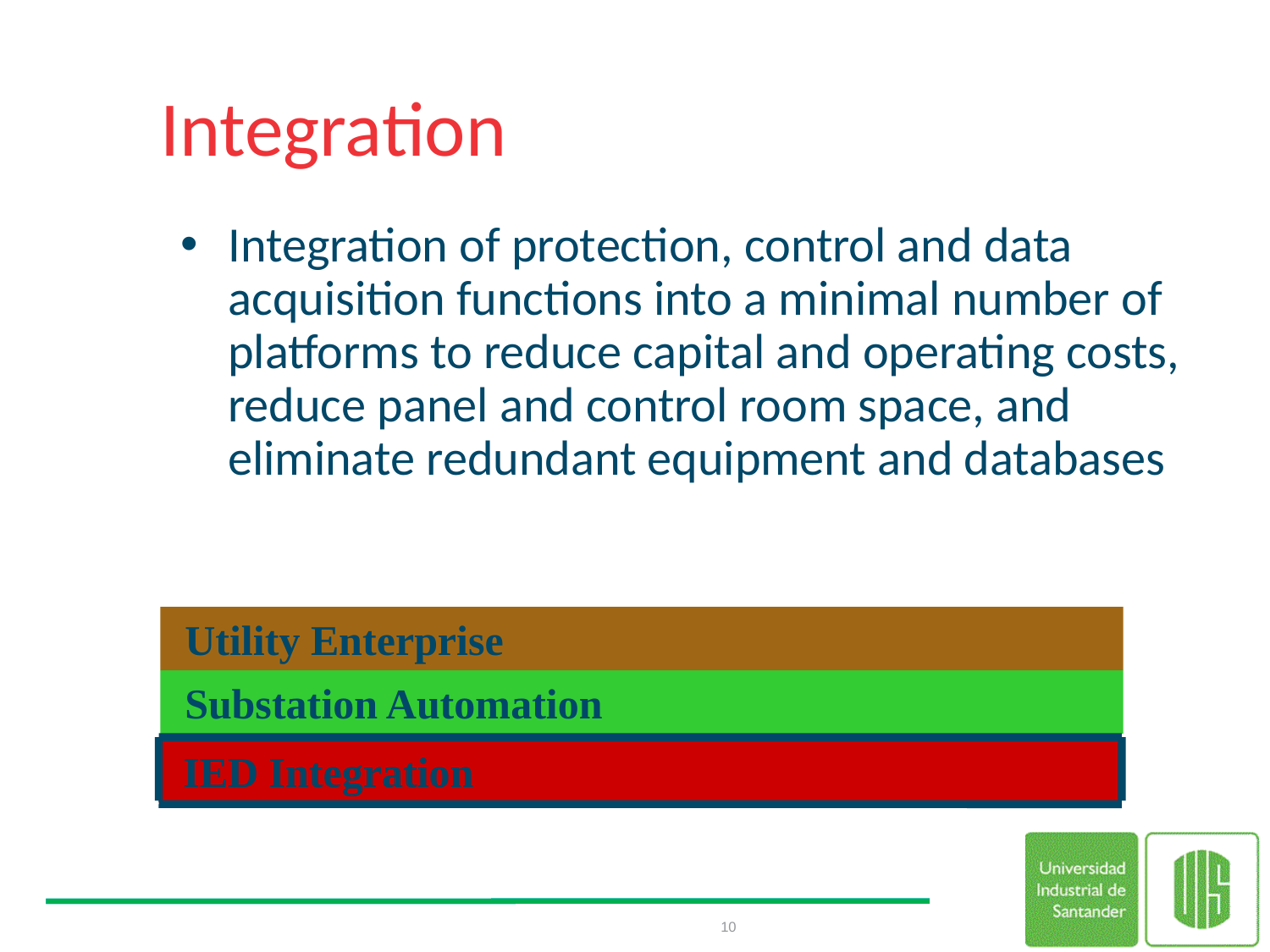

# Integration
Integration of protection, control and data acquisition functions into a minimal number of platforms to reduce capital and operating costs, reduce panel and control room space, and eliminate redundant equipment and databases
Utility Enterprise
Substation Automation

IED Integration

10